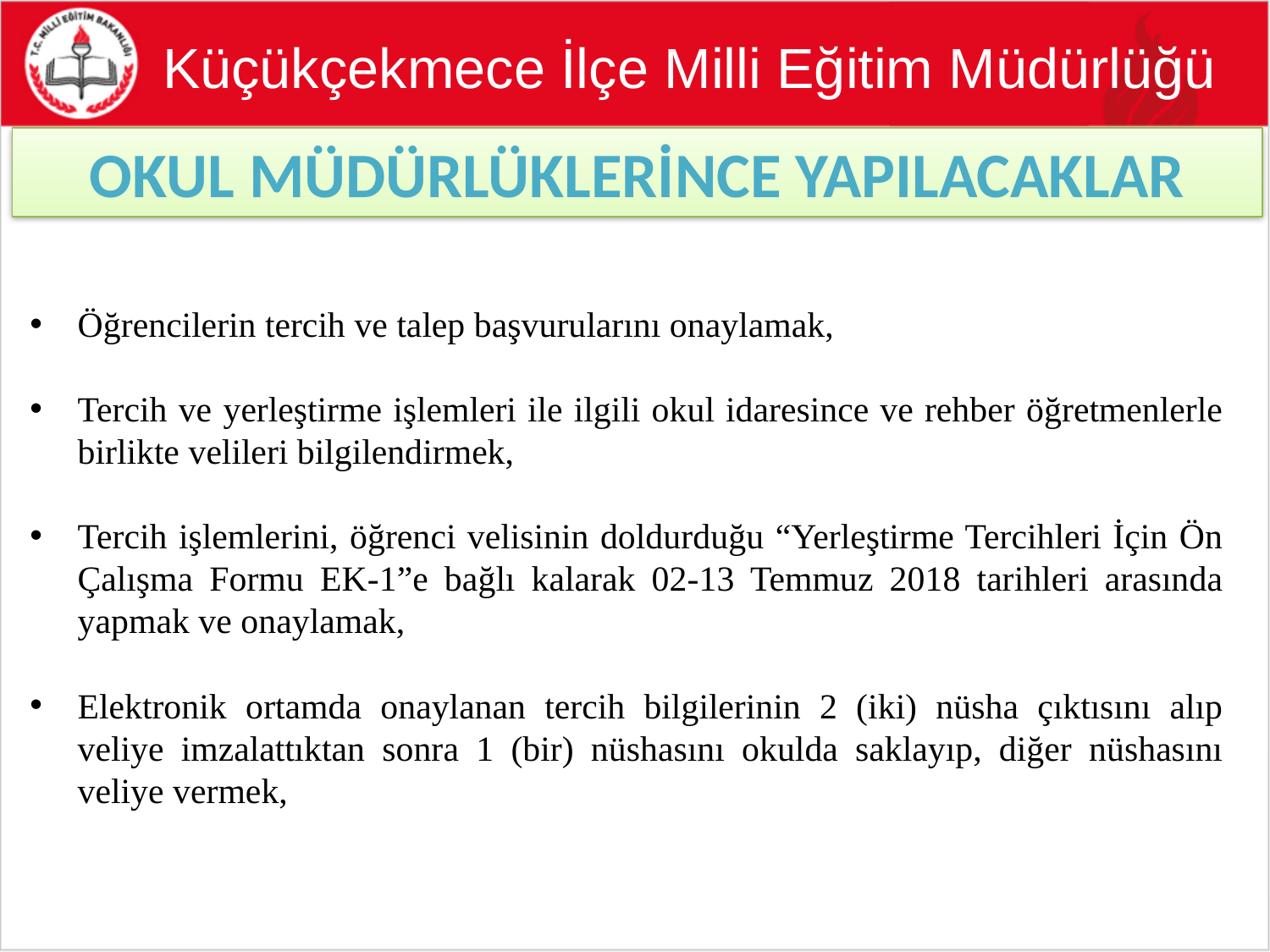

Küçükçekmece İlçe Milli Eğitim Müdürlüğü
OKUL MÜDÜRLÜKLERİNCE YAPILACAKLAR
Öğrencilerin tercih ve talep başvurularını onaylamak,

Tercih ve yerleştirme işlemleri ile ilgili okul idaresince ve rehber öğretmenlerle birlikte velileri bilgilendirmek,

Tercih işlemlerini, öğrenci velisinin doldurduğu “Yerleştirme Tercihleri İçin Ön Çalışma Formu EK-1”e bağlı kalarak 02-13 Temmuz 2018 tarihleri arasında yapmak ve onaylamak,

Elektronik ortamda onaylanan tercih bilgilerinin 2 (iki) nüsha çıktısını alıp veliye imzalattıktan sonra 1 (bir) nüshasını okulda saklayıp, diğer nüshasını veliye vermek,